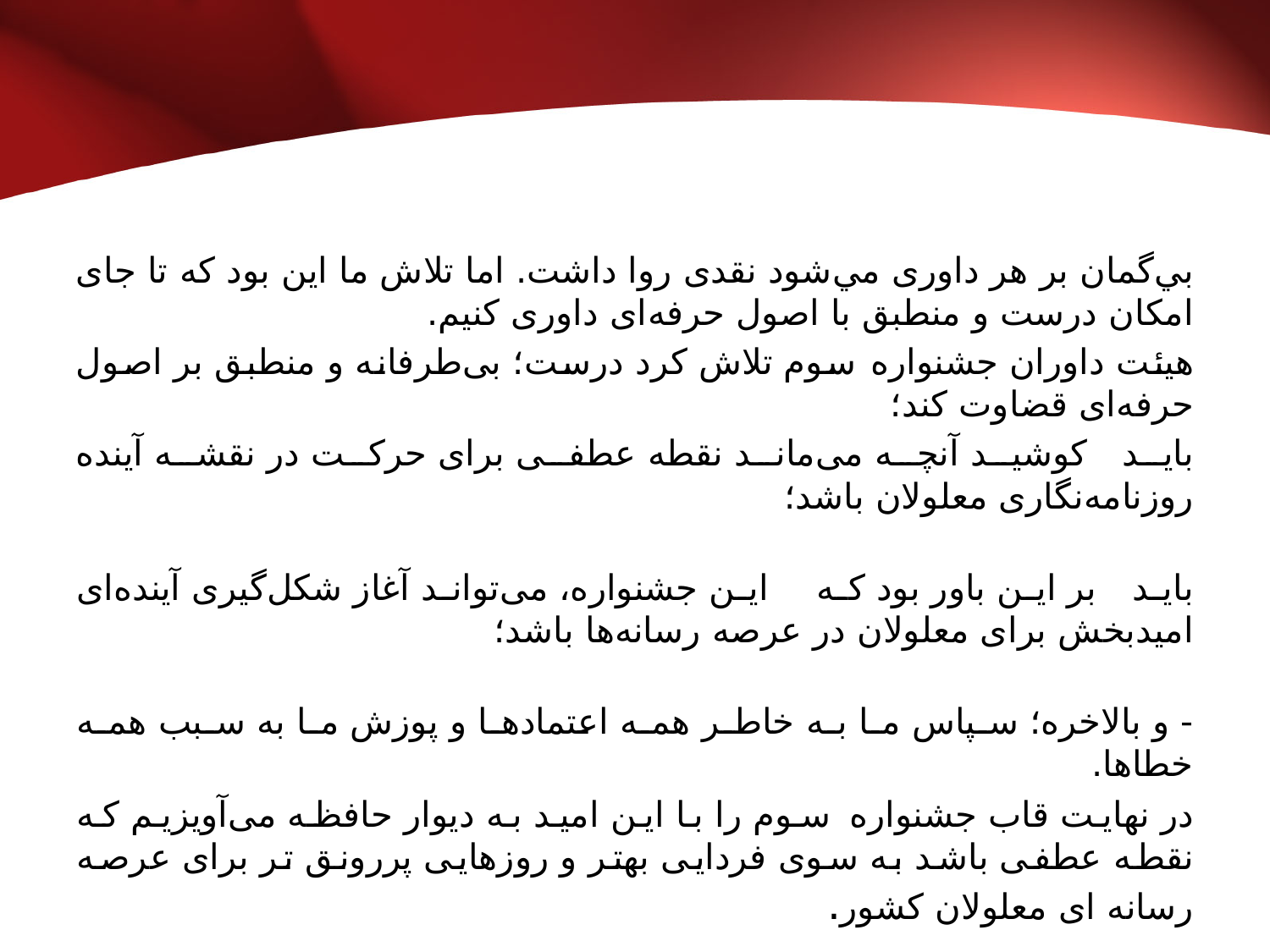

#

بي‌گمان بر هر داوری مي‌شود نقدی روا داشت. اما تلاش ما اين بود كه تا جای امكان درست و منطبق با اصول حرفه‌ای داوری كنيم.
هیئت داوران جشنواره سوم تلاش کرد درست؛ بی‌طرفانه و منطبق بر اصول حرفه‌ای قضاوت کند؛
باید کوشید آنچه می‌ماند نقطه‌ عطفی برای حرکت در نقشه آینده روزنامه‌نگاری معلولان باشد؛
باید  بر این باور بود که  این جشنواره، می‌تواند آغاز شکل‌گیری آینده‌ای امیدبخش برای معلولان در عرصه رسانه‌ها باشد؛
- و بالاخره؛ سپاس ما به خاطر همه اعتمادها و پوزش ما به‌ سبب همه خطاها.
در نهایت قاب جشنواره سوم را با این امید به دیوار حافظه می‌آویزیم که نقطه عطفی باشد به سوی فردایی بهتر و روزهایی پررونق تر برای عرصه رسانه ای معلولان کشور.

10 دی ماه1399